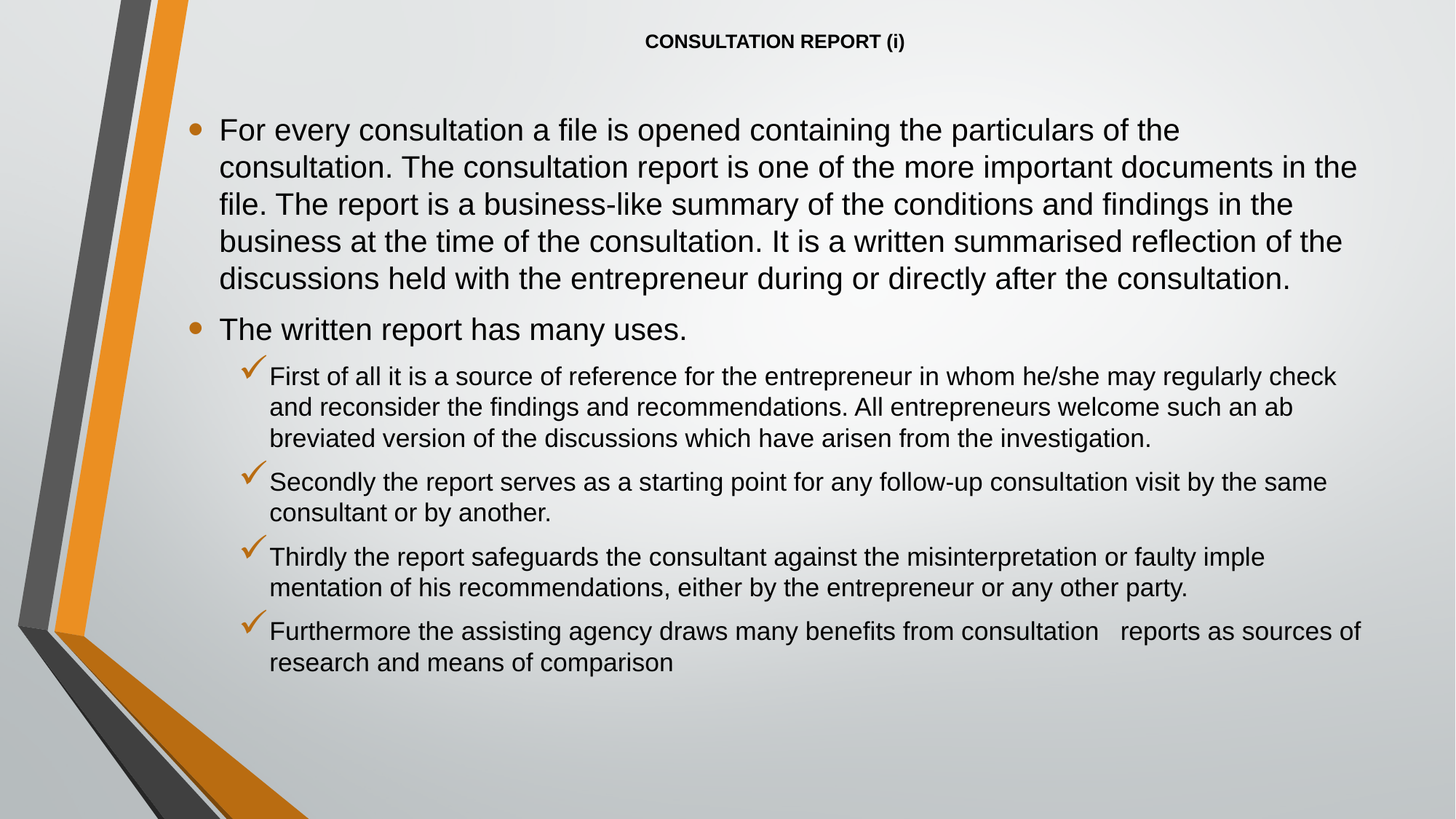

# CONSULTATION REPORT (i)
For every consultation a file is opened containing the particulars of the consultation. The consultation report is one of the more important doc­uments in the file. The report is a business-like summary of the condi­tions and findings in the business at the time of the consultation. It is a written summarised reflection of the discussions held with the entre­preneur during or directly after the consultation.
The written report has many uses.
First of all it is a source of reference for the entrepreneur in whom he/she may regularly check and reconsider the findings and recommendations. All entrepreneurs welcome such an ab­breviated version of the discussions which have arisen from the investi­gation.
Secondly the report serves as a starting point for any follow-up consul­tation visit by the same consultant or by another.
Thirdly the report safeguards the consultant against the misinterpretation or faulty imple­mentation of his recommendations, either by the entrepreneur or any other party.
Furthermore the assisting agency draws many benefits from consultation   reports as sources of research and means of comparison